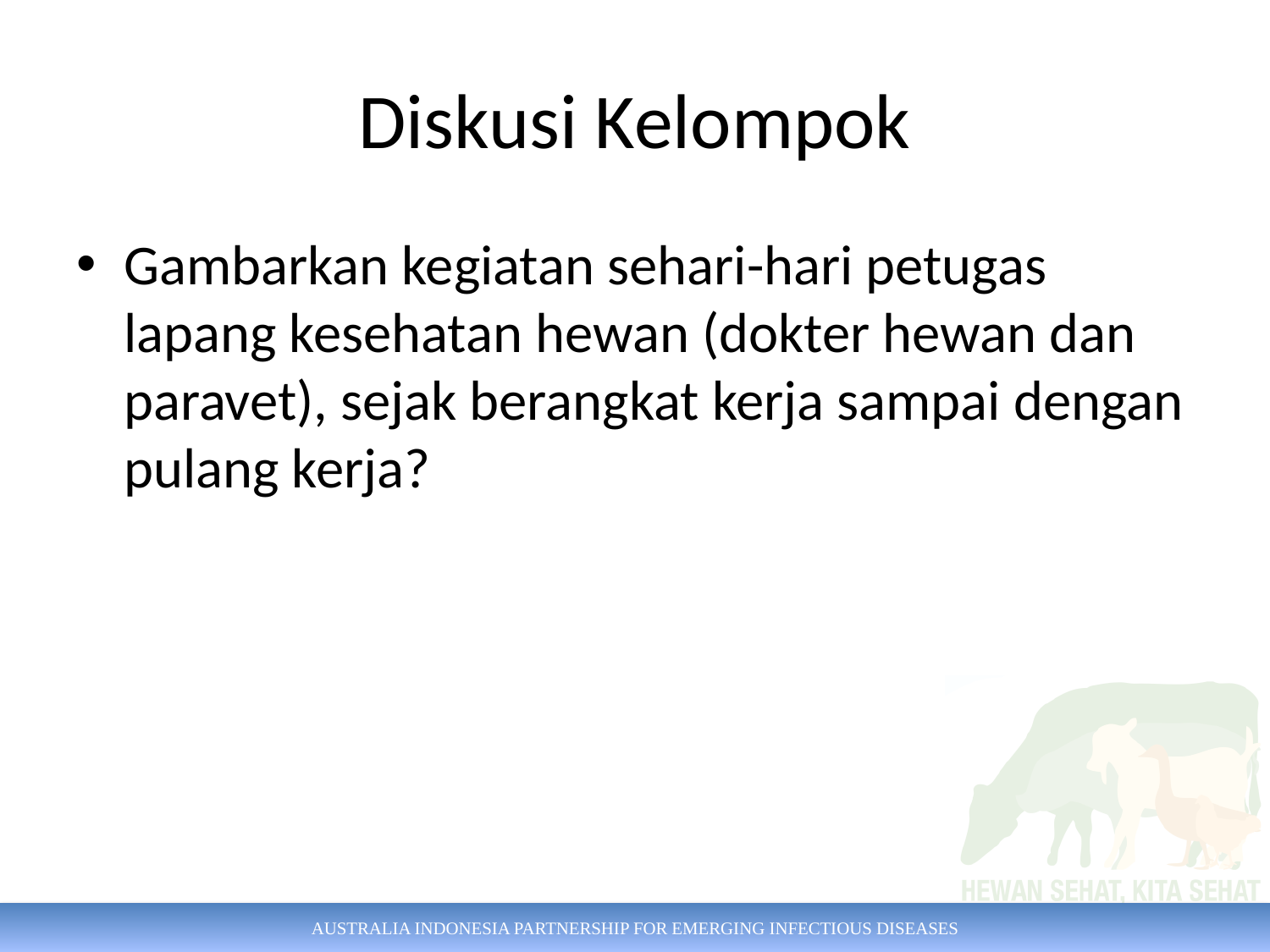

# Diskusi Kelompok
Gambarkan kegiatan sehari-hari petugas lapang kesehatan hewan (dokter hewan dan paravet), sejak berangkat kerja sampai dengan pulang kerja?